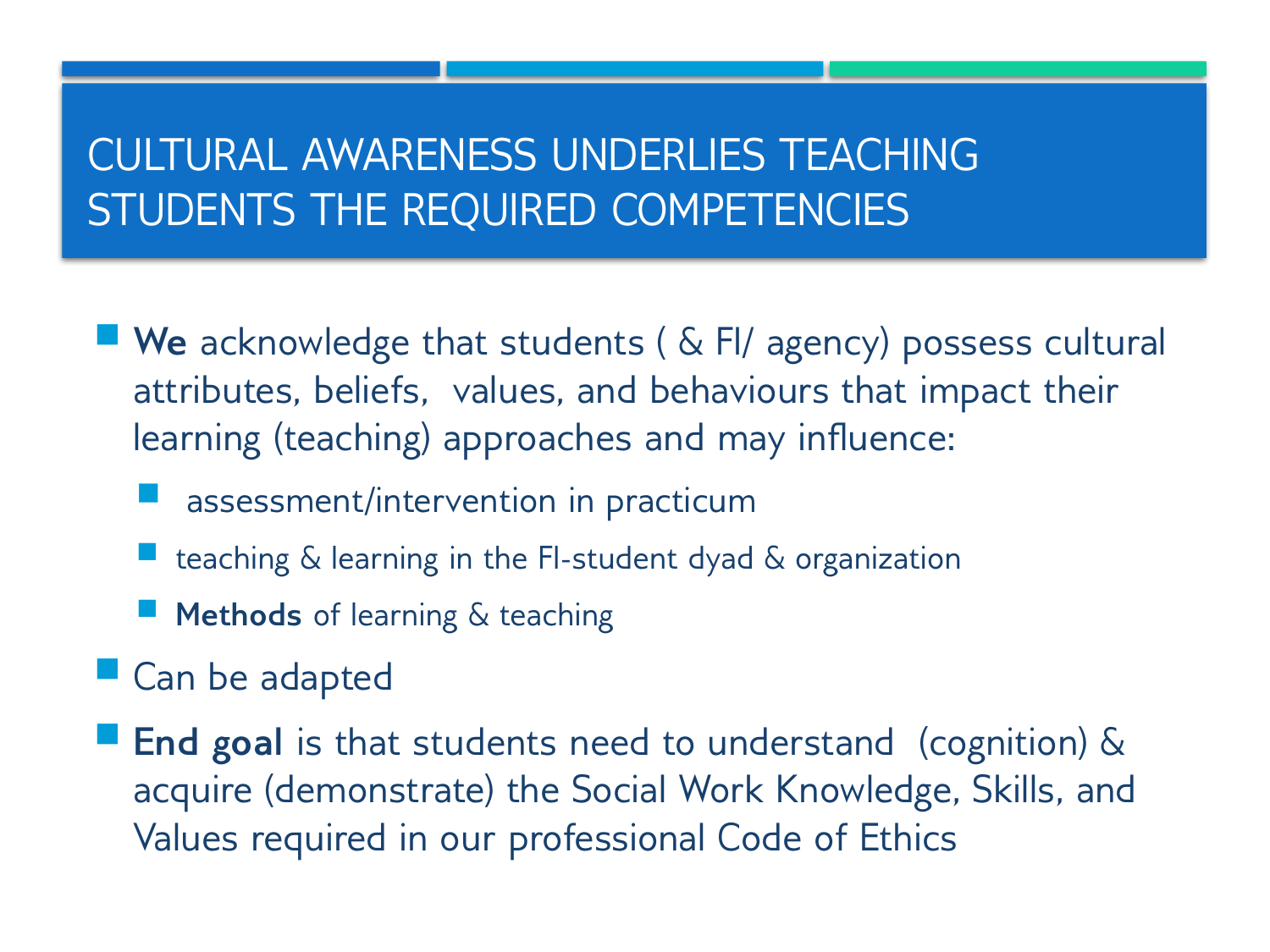

# Cultural Awareness underlies teaching  students the required competencies
We acknowledge that students ( & FI/ agency) possess cultural attributes, beliefs,  values, and behaviours that impact their learning (teaching) approaches and may influence:
 assessment/intervention in practicum
teaching & learning in the FI-student dyad & organization
Methods of learning & teaching
Can be adapted
End goal is that students need to understand  (cognition) & acquire (demonstrate) the Social Work Knowledge, Skills, and Values required in our professional Code of Ethics